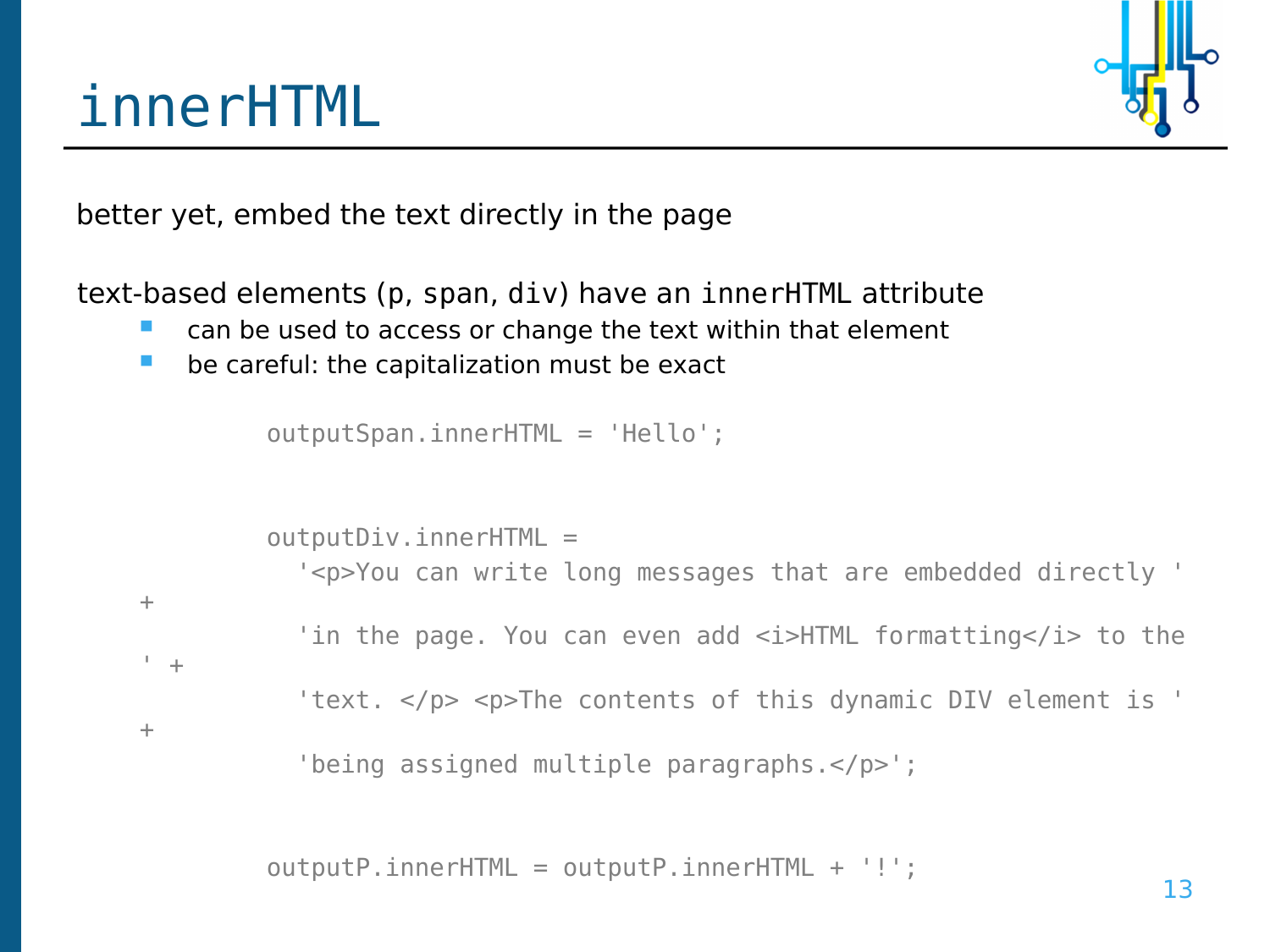

# innerHTML
better yet, embed the text directly in the page

text-based elements (p, span, div) have an innerHTML attribute
can be used to access or change the text within that element
be careful: the capitalization must be exact

	outputSpan.innerHTML = 'Hello';

	outputDiv.innerHTML =
	  '<p>You can write long messages that are embedded directly ' +
	  'in the page. You can even add <i>HTML formatting</i> to the ' +
	  'text. </p> <p>The contents of this dynamic DIV element is ' +
	  'being assigned multiple paragraphs.</p>';

	outputP.innerHTML = outputP.innerHTML + '!';

13